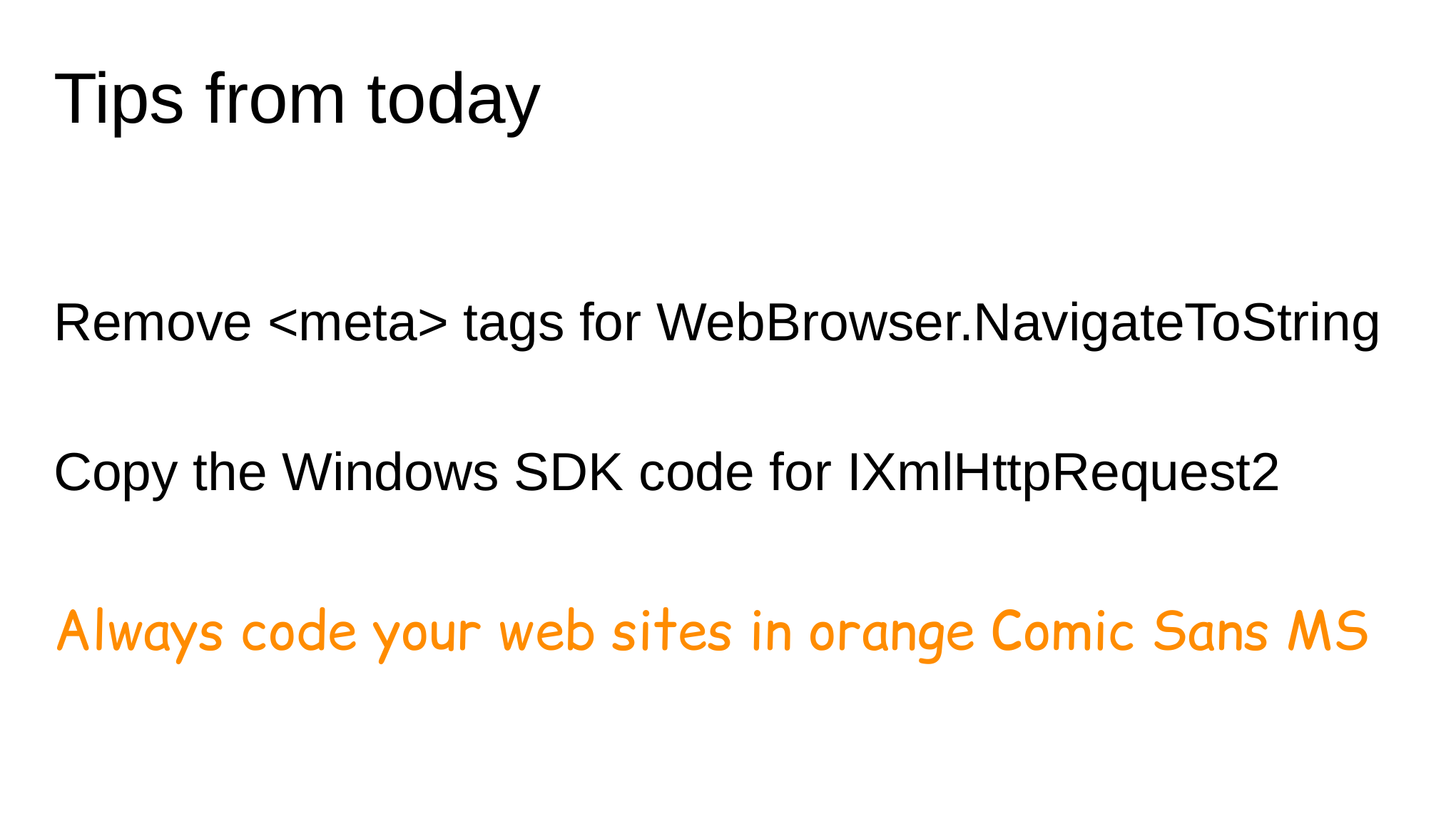

# Tips from today

Remove <meta> tags for WebBrowser.NavigateToString

Copy the Windows SDK code for IXmlHttpRequest2
Always code your web sites in orange Comic Sans MS